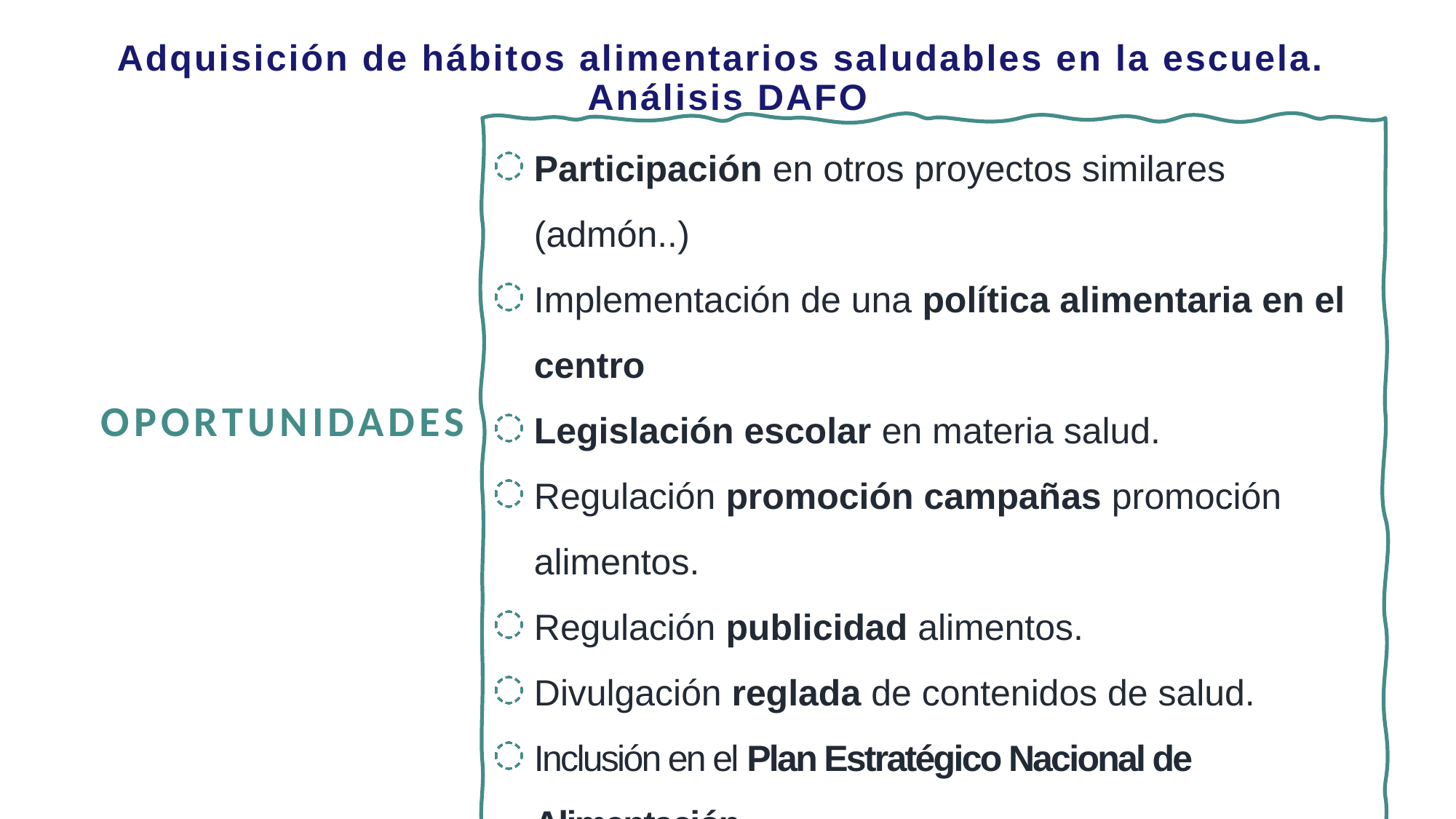

# Adquisición de hábitos alimentarios saludables en la escuela.  Análisis DAFO
Participación en otros proyectos similares (admón..)
Implementación de una política alimentaria en el centro
Legislación escolar en materia salud.
Regulación promoción campañas promoción alimentos.
Regulación publicidad alimentos.
Divulgación reglada de contenidos de salud.
Inclusión en el Plan Estratégico Nacional de Alimentación.
Confluencia con iniciativas globales: One Health, Sostenibilidad y ODS..
OPORTUNIDADES